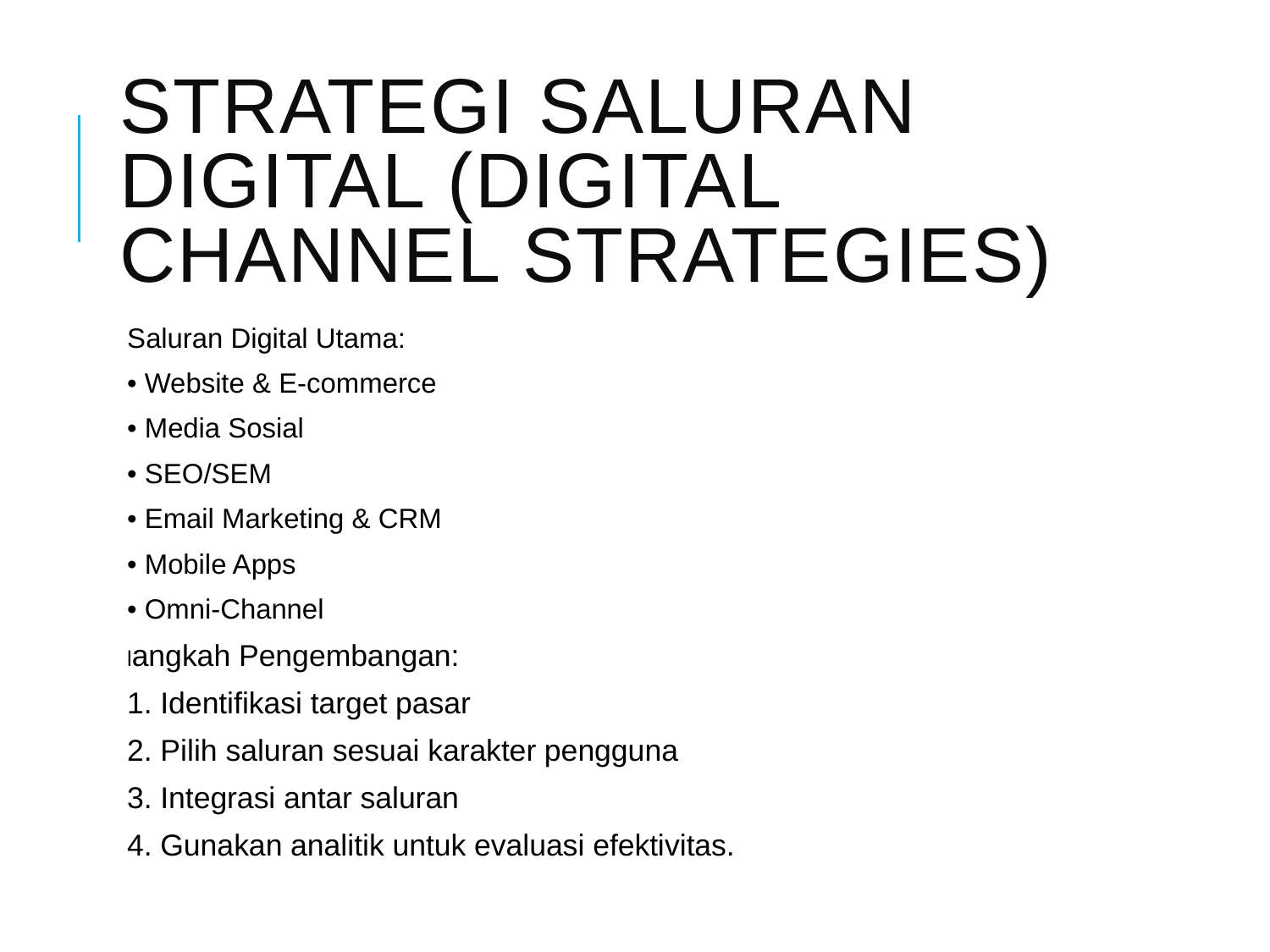

# Strategi Saluran Digital (Digital Channel Strategies)
Saluran Digital Utama:
• Website & E-commerce
• Media Sosial
• SEO/SEM
• Email Marketing & CRM
• Mobile Apps
• Omni-Channel
langkah Pengembangan:
1. Identifikasi target pasar
2. Pilih saluran sesuai karakter pengguna
3. Integrasi antar saluran
4. Gunakan analitik untuk evaluasi efektivitas.